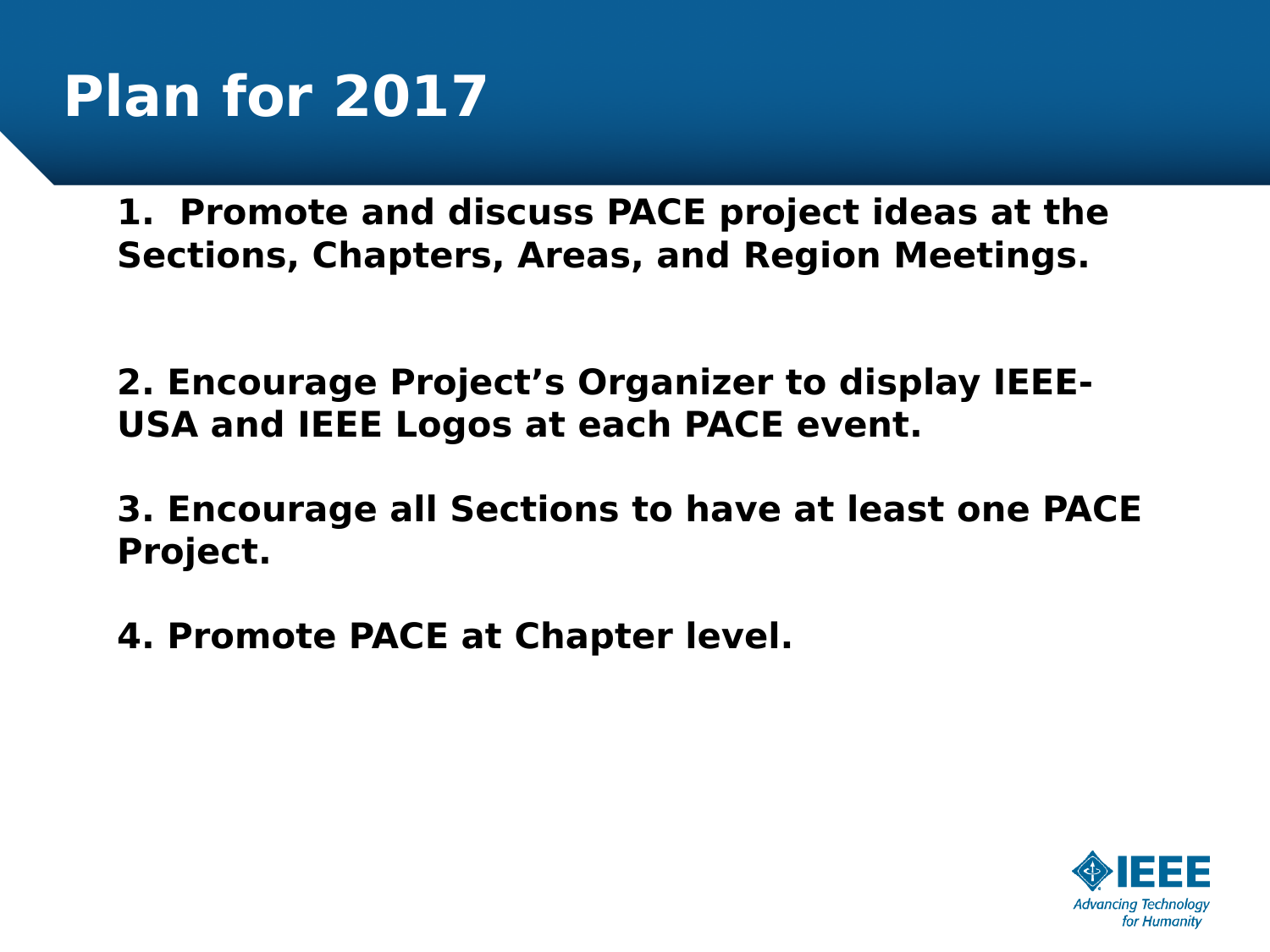

# Plan for 2017
1.  Promote and discuss PACE project ideas at the Sections, Chapters, Areas, and Region Meetings.

2. Encourage Project’s Organizer to display IEEE-USA and IEEE Logos at each PACE event.

3. Encourage all Sections to have at least one PACE Project.

4. Promote PACE at Chapter level.